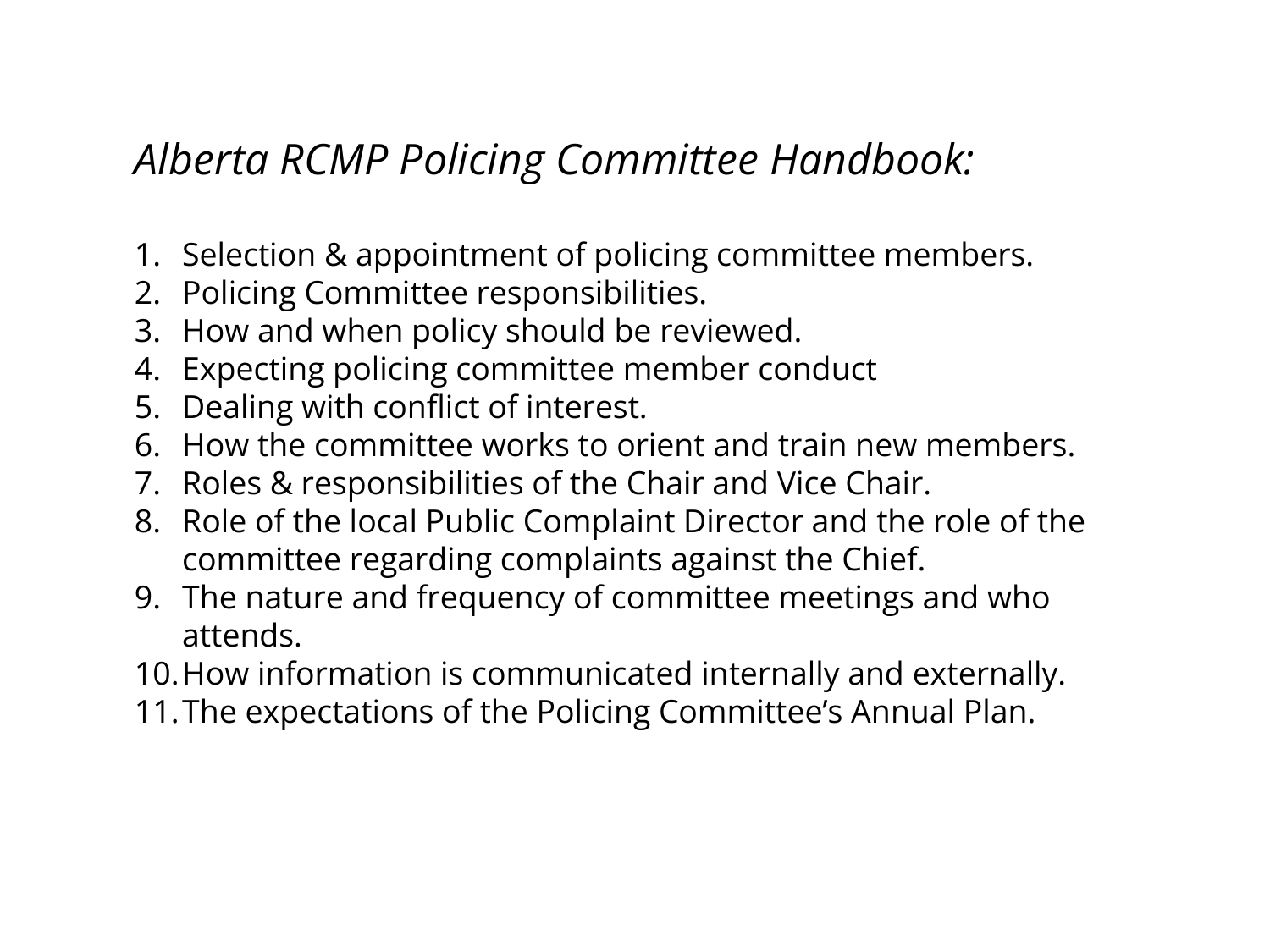

Alberta RCMP Policing Committee Handbook:

Selection & appointment of policing committee members.
Policing Committee responsibilities.
How and when policy should be reviewed.
Expecting policing committee member conduct
Dealing with conflict of interest.
How the committee works to orient and train new members.
Roles & responsibilities of the Chair and Vice Chair.
Role of the local Public Complaint Director and the role of the committee regarding complaints against the Chief.
The nature and frequency of committee meetings and who attends.
How information is communicated internally and externally.
The expectations of the Policing Committee’s Annual Plan.